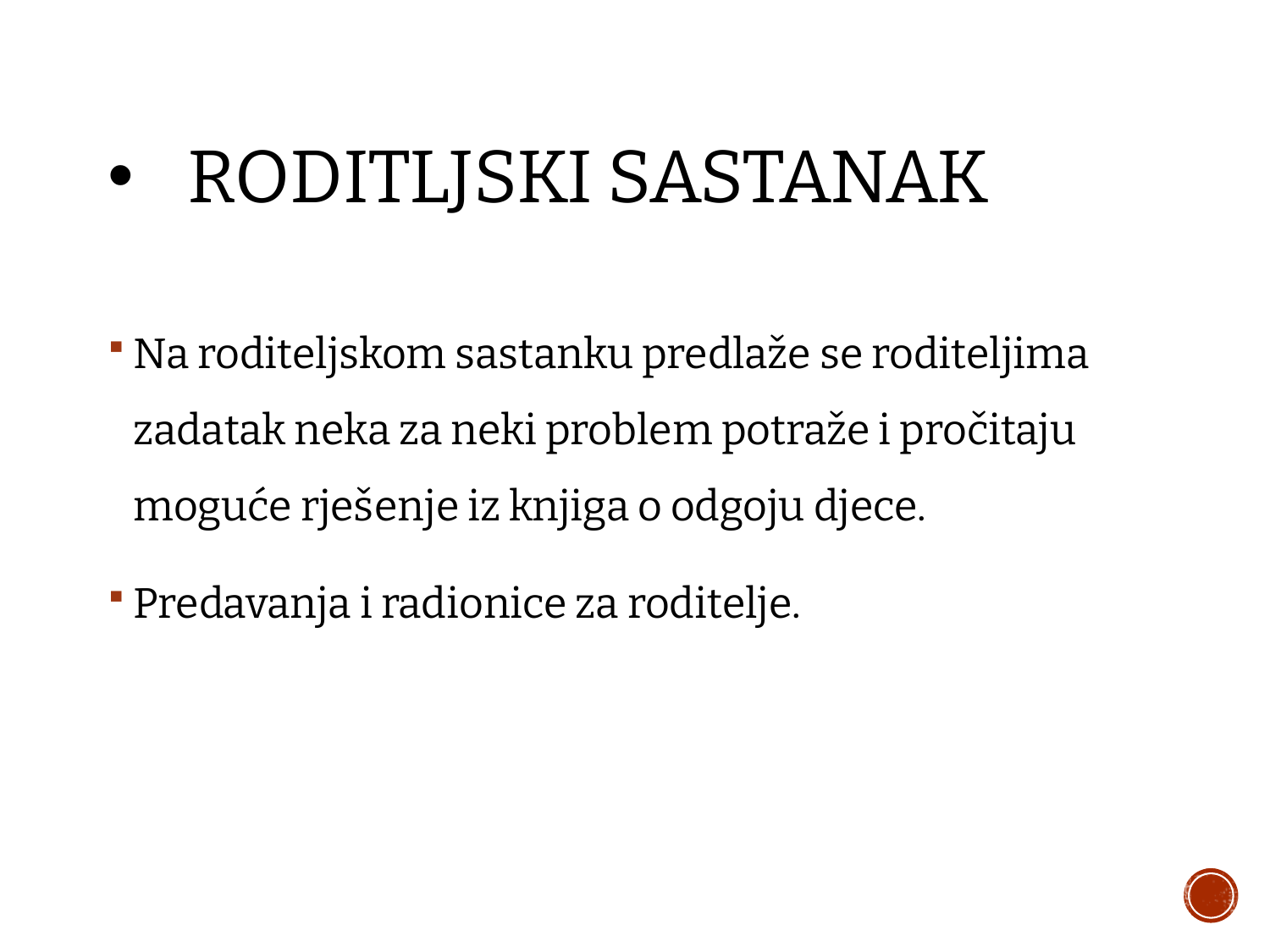

# RODITLJSKI SASTANAK
Na roditeljskom sastanku predlaže se roditeljima zadatak neka za neki problem potraže i pročitaju moguće rješenje iz knjiga o odgoju djece.
Predavanja i radionice za roditelje.